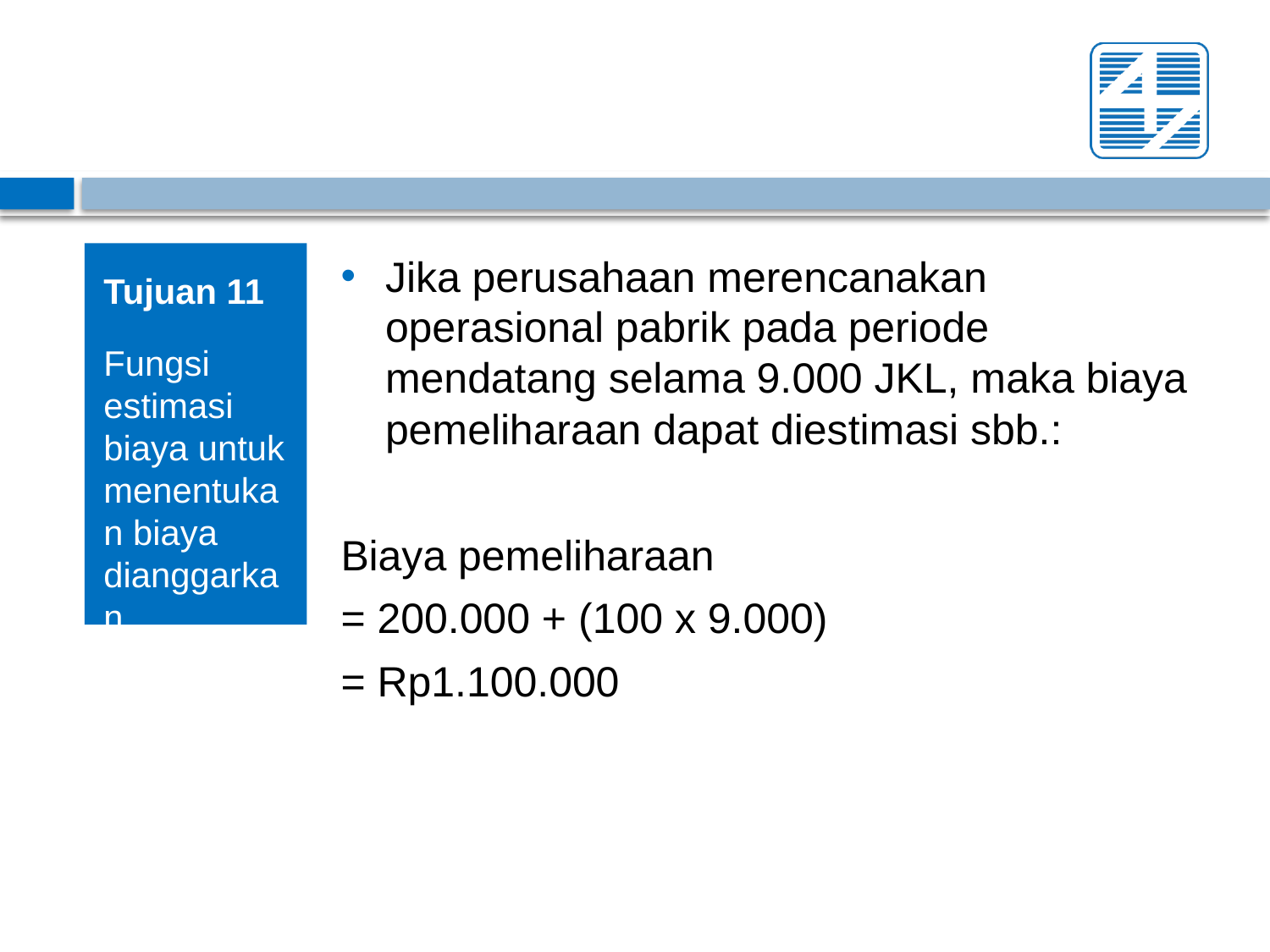

#

Tujuan 11
Fungsi estimasi biaya untuk menentukan biaya dianggarkan
Jika perusahaan merencanakan operasional pabrik pada periode mendatang selama 9.000 JKL, maka biaya pemeliharaan dapat diestimasi sbb.:

Biaya pemeliharaan
= 200.000 + (100 x 9.000)
= Rp1.100.000